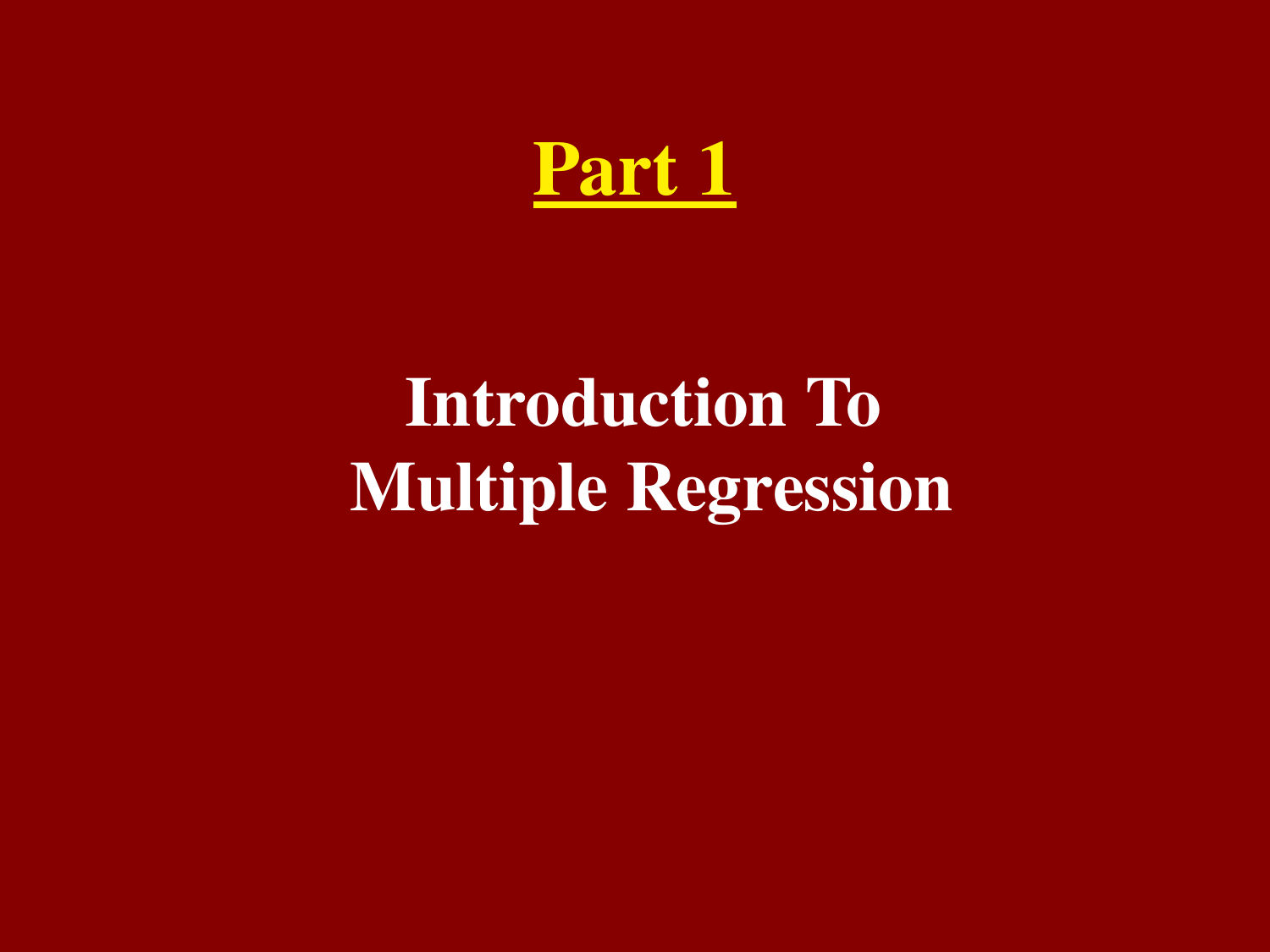

# Part 1
Introduction To
Multiple Regression